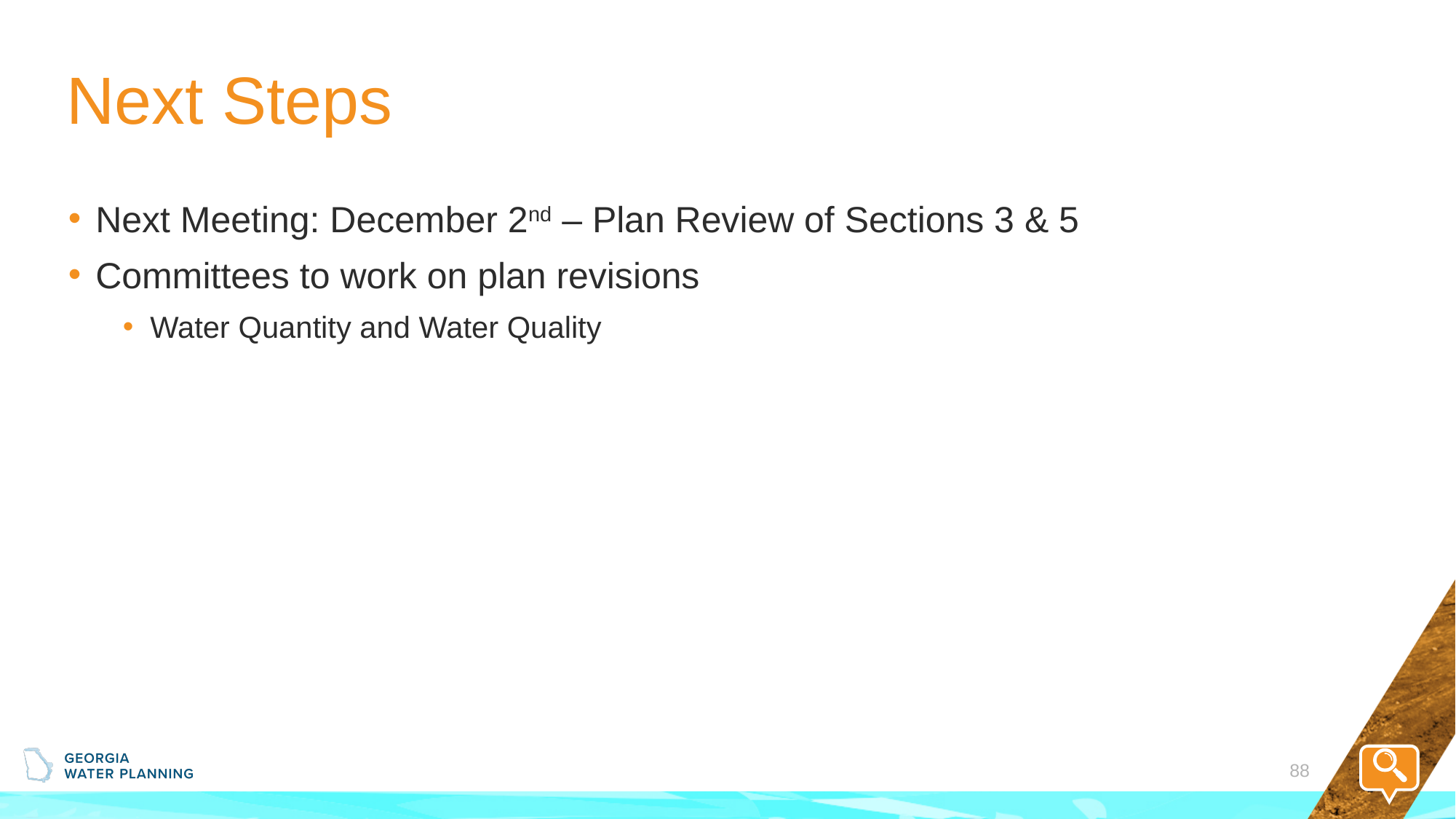

# Next Steps
Next Meeting: December 2nd – Plan Review of Sections 3 & 5
Committees to work on plan revisions
Water Quantity and Water Quality

88